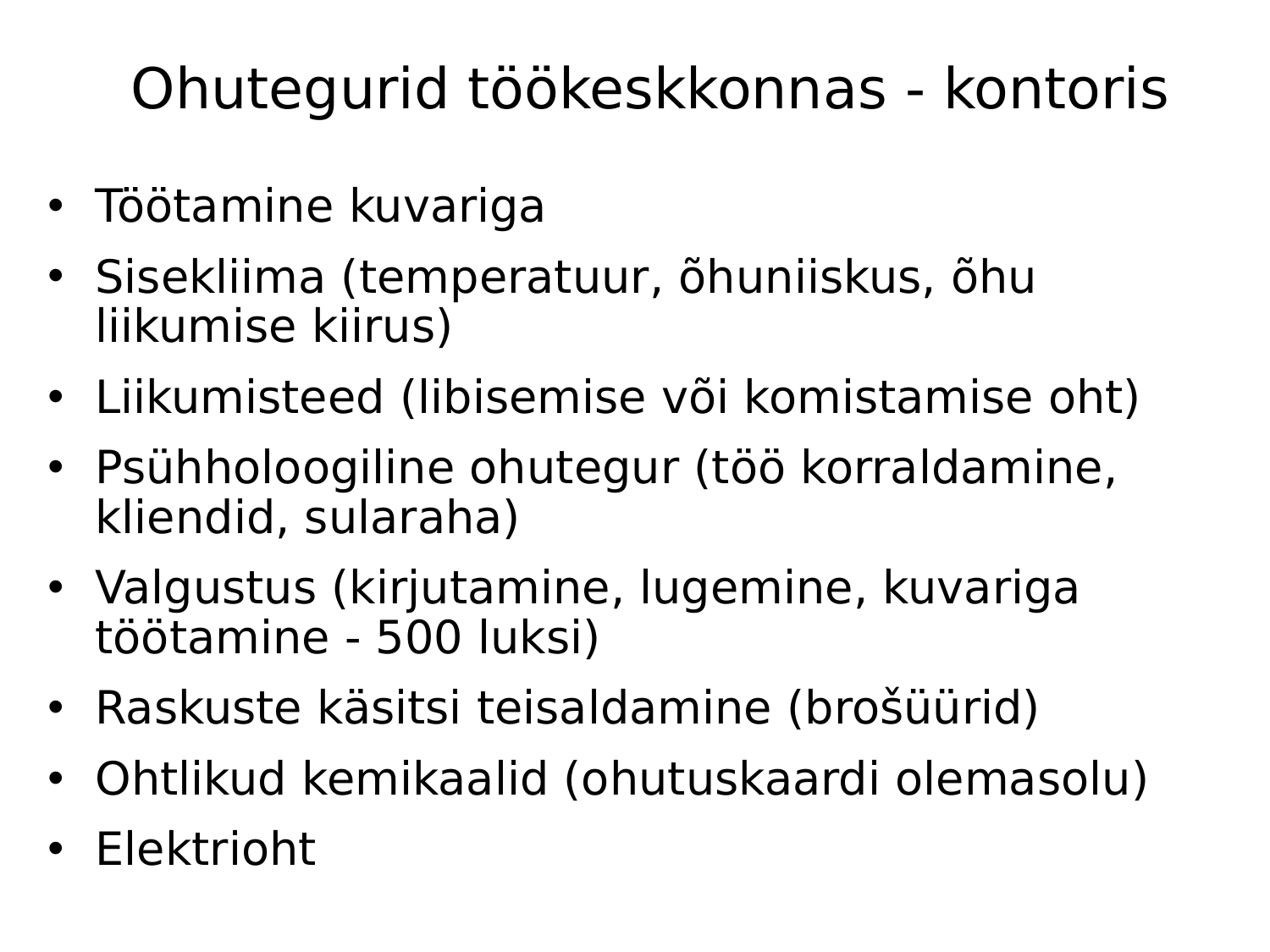

# Ohutegurid töökeskkonnas - kontoris
Töötamine kuvariga
Sisekliima (temperatuur, õhuniiskus, õhu liikumise kiirus)
Liikumisteed (libisemise või komistamise oht)
Psühholoogiline ohutegur (töö korraldamine, kliendid, sularaha)
Valgustus (kirjutamine, lugemine, kuvariga töötamine - 500 luksi)
Raskuste käsitsi teisaldamine (brošüürid)
Ohtlikud kemikaalid (ohutuskaardi olemasolu)
Elektrioht